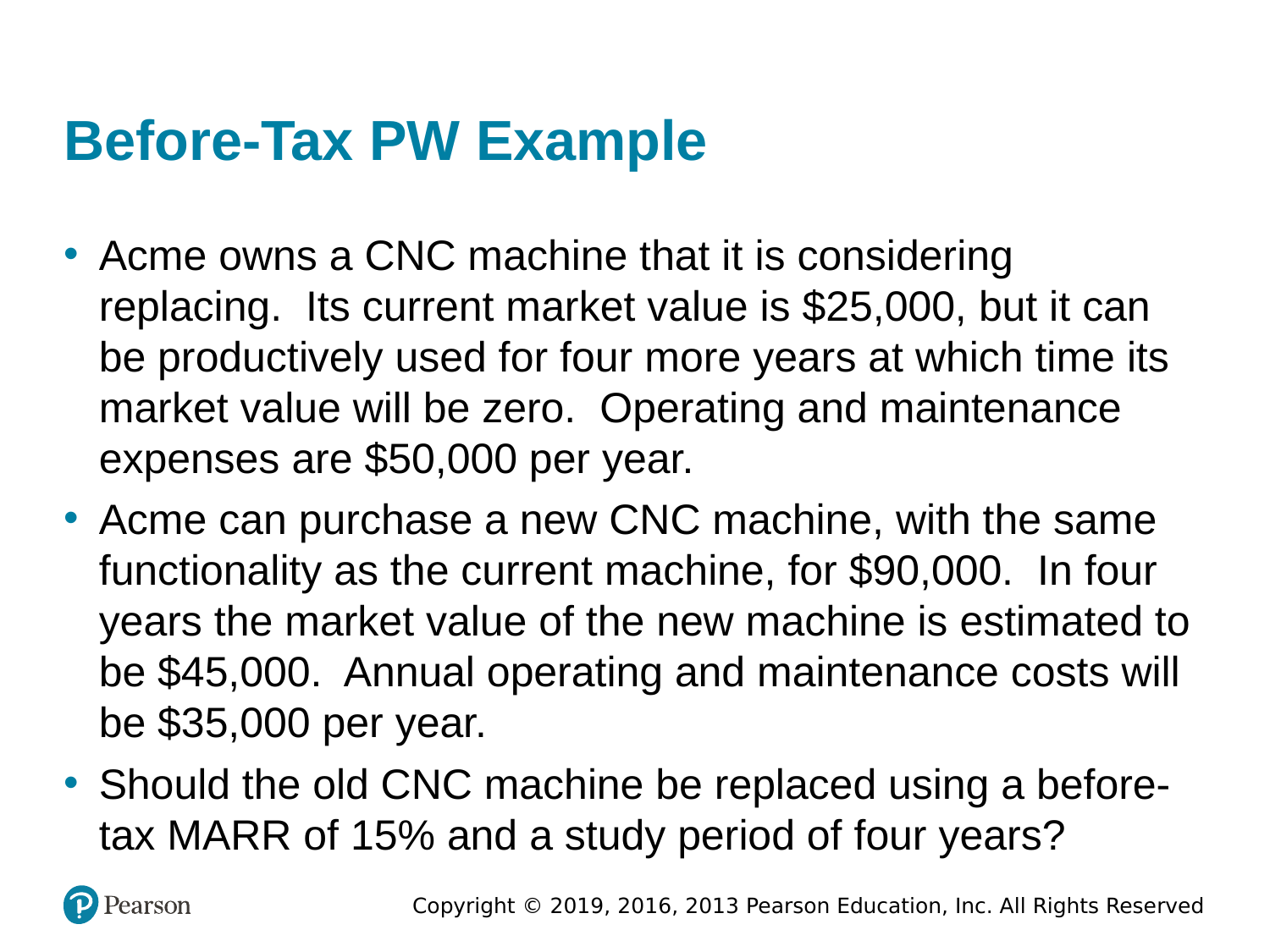

# Before-Tax PW Example
Acme owns a CNC machine that it is considering replacing.  Its current market value is $25,000, but it can be productively used for four more years at which time its market value will be zero.  Operating and maintenance expenses are $50,000 per year.
Acme can purchase a new CNC machine, with the same functionality as the current machine, for $90,000.  In four years the market value of the new machine is estimated to be $45,000.  Annual operating and maintenance costs will be $35,000 per year.
Should the old CNC machine be replaced using a before-tax MARR of 15% and a study period of four years?